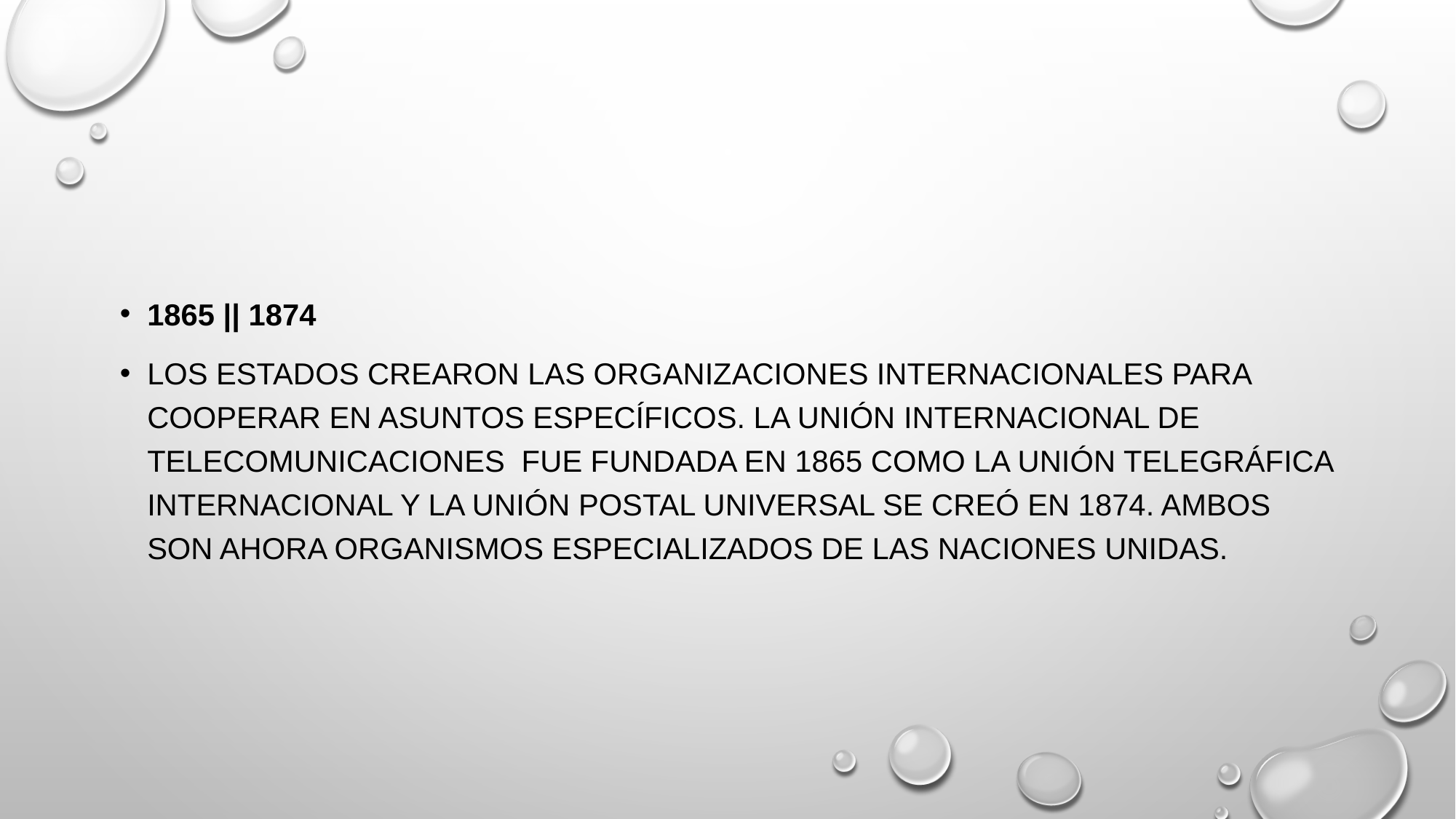

1865 || 1874
Los Estados crearon las organizaciones internacionales para cooperar en asuntos específicos. La Unión internacional de telecomunicaciones  fue fundada en 1865 como la Unión Telegráfica Internacional y la unión postal universal se creó en 1874. Ambos son ahora organismos especializados de las Naciones Unidas.